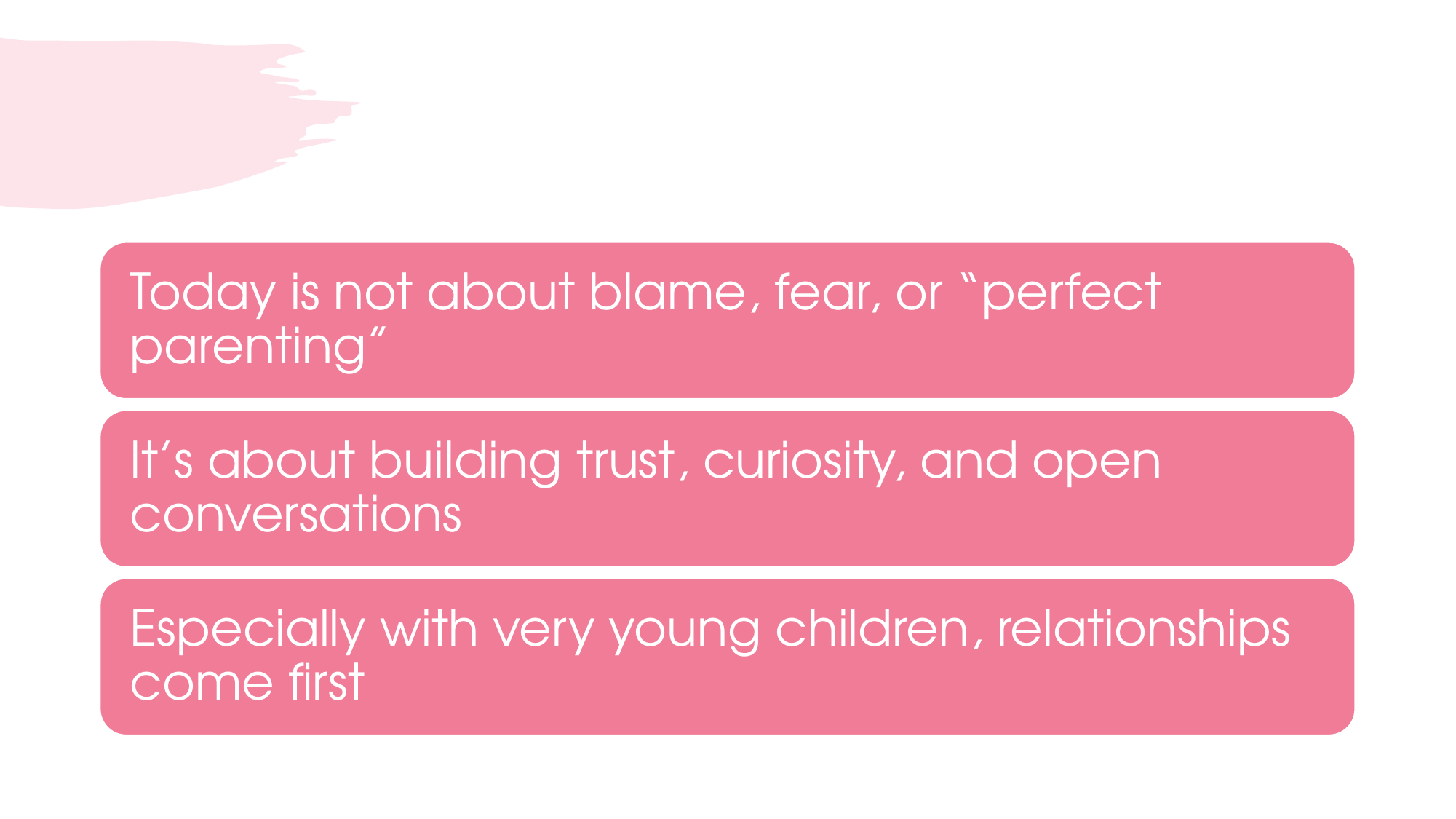

Today is not about blame, fear, or “perfect parenting”
It’s about building trust, curiosity, and open conversations
Especially with very young children, relationships come first